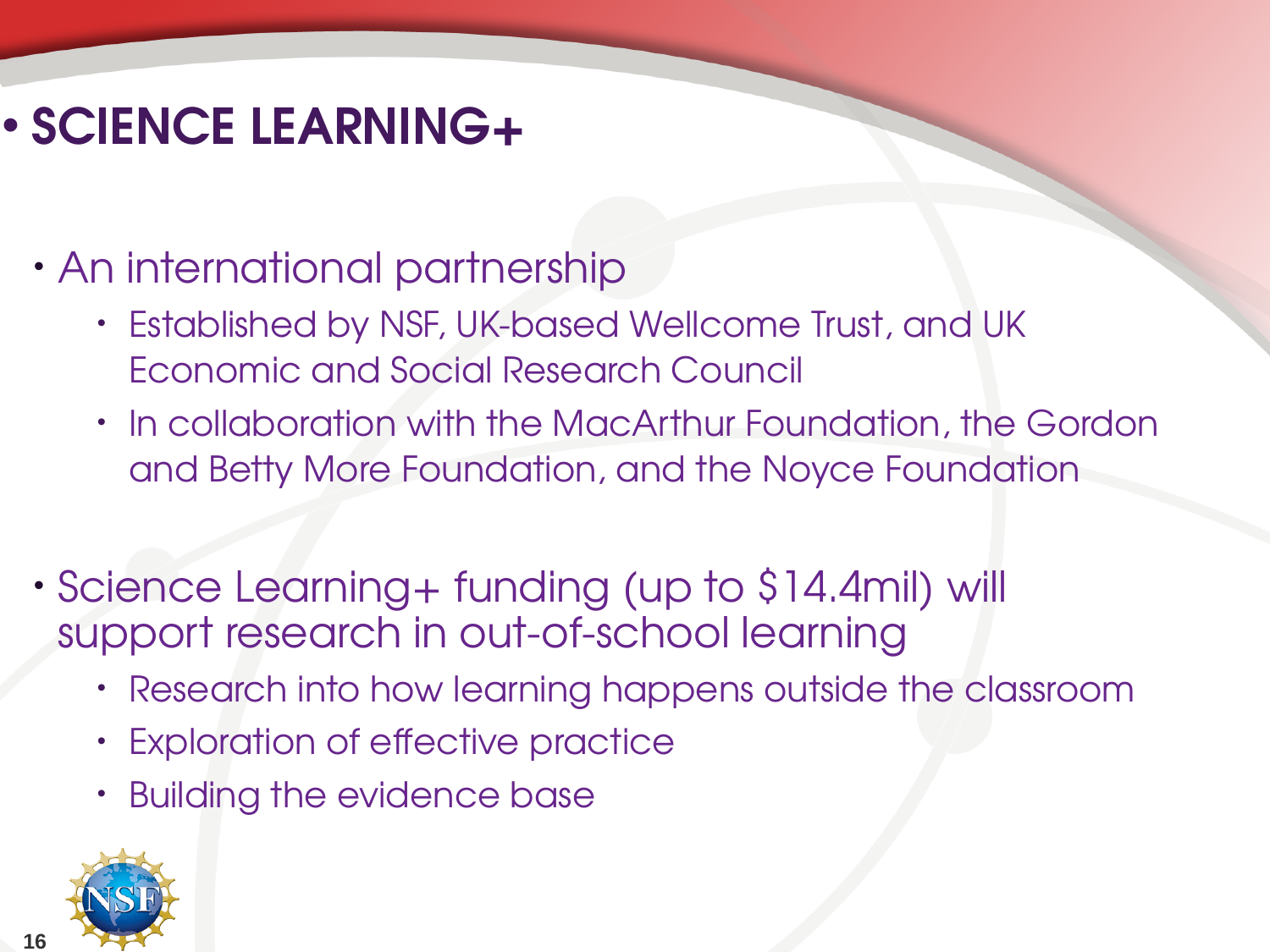

# SCIENCE LEARNING+

An international partnership
Established by NSF, UK-based Wellcome Trust, and UK Economic and Social Research Council
In collaboration with the MacArthur Foundation, the Gordon and Betty More Foundation, and the Noyce Foundation

Science Learning+ funding (up to $14.4mil) will support research in out-of-school learning
Research into how learning happens outside the classroom
Exploration of effective practice
Building the evidence base

16